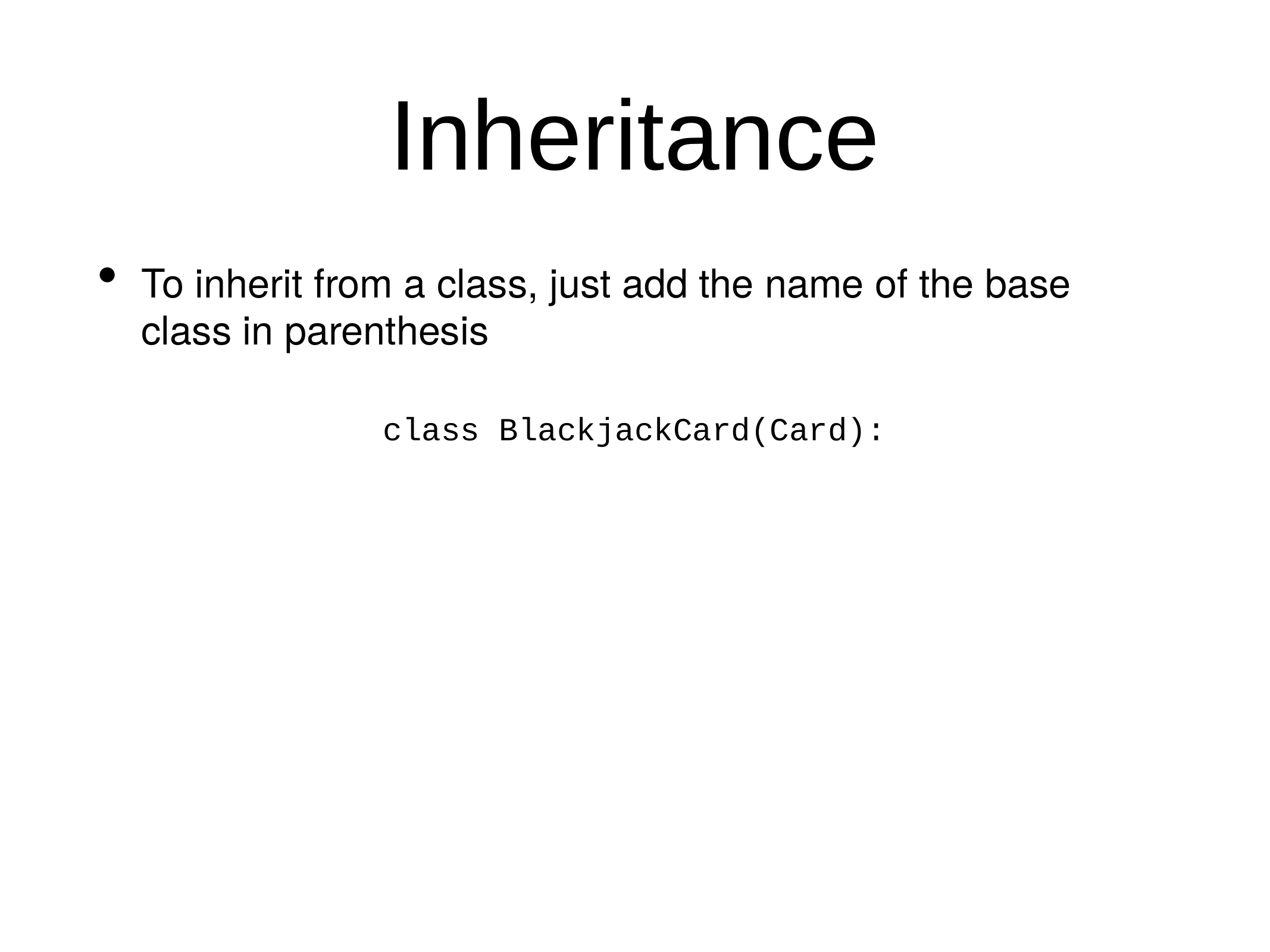

# Inheritance
To inherit from a class, just add the name of the base class in parenthesis
class BlackjackCard(Card):